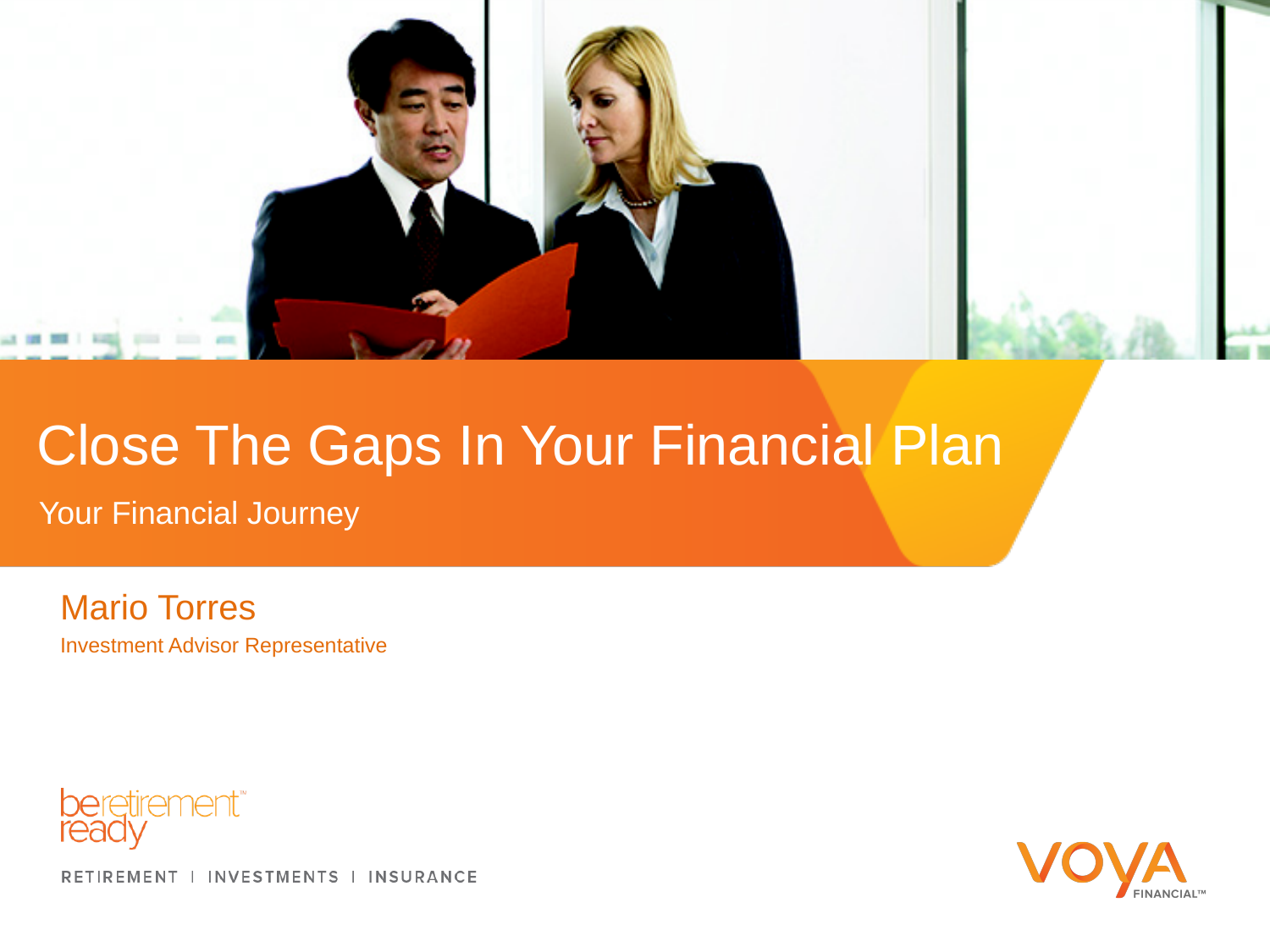

Close The Gaps In Your Financial Plan
Your Financial Journey
Mario Torres
Investment Advisor Representative